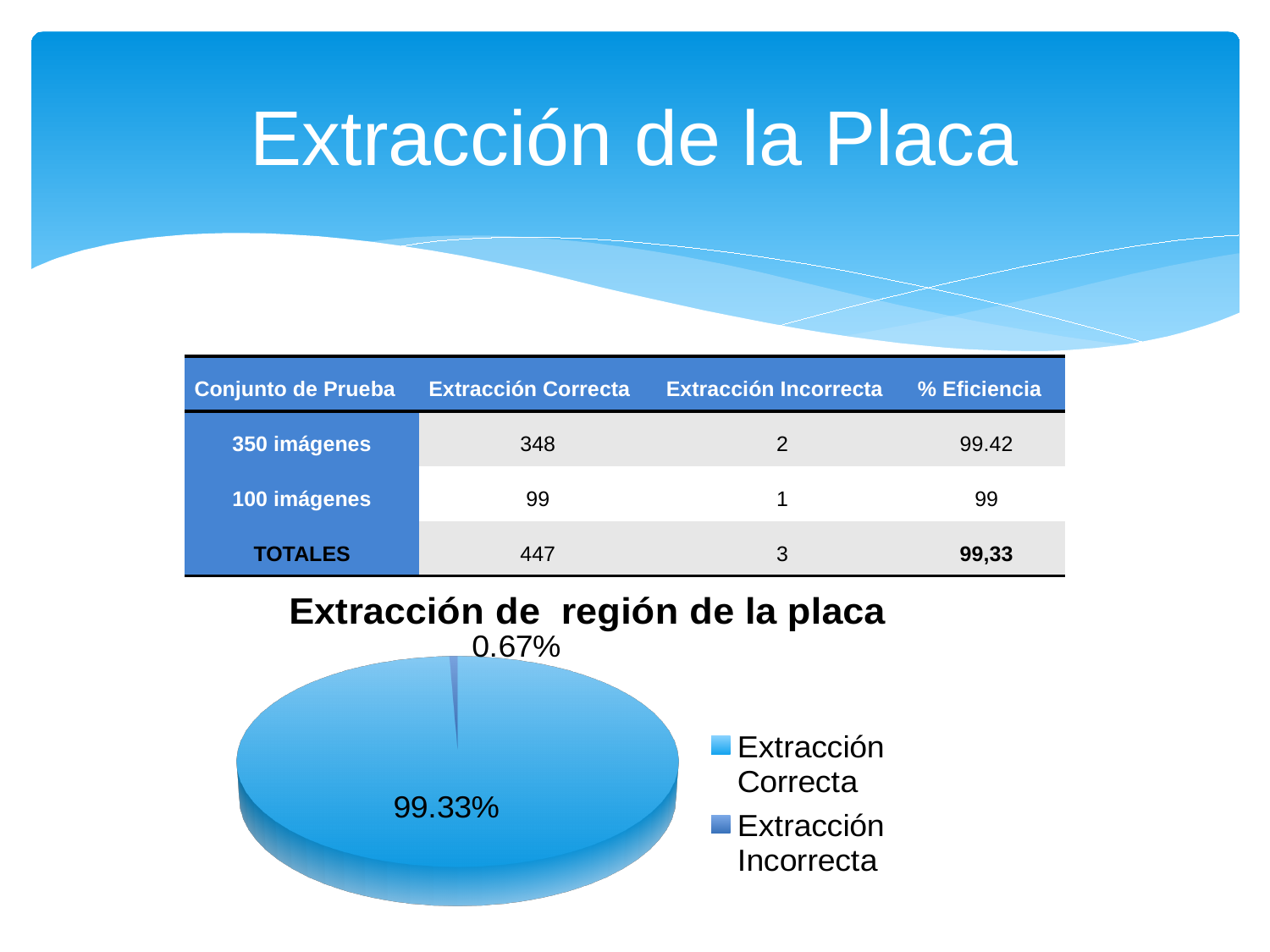

# Extracción de la Placa
| Conjunto de Prueba | Extracción Correcta | Extracción Incorrecta | % Eficiencia |
| --- | --- | --- | --- |
| 350 imágenes | 348 | 2 | 99.42 |
| 100 imágenes | 99 | 1 | 99 |
| TOTALES | 447 | 3 | 99,33 |

[unsupported chart]